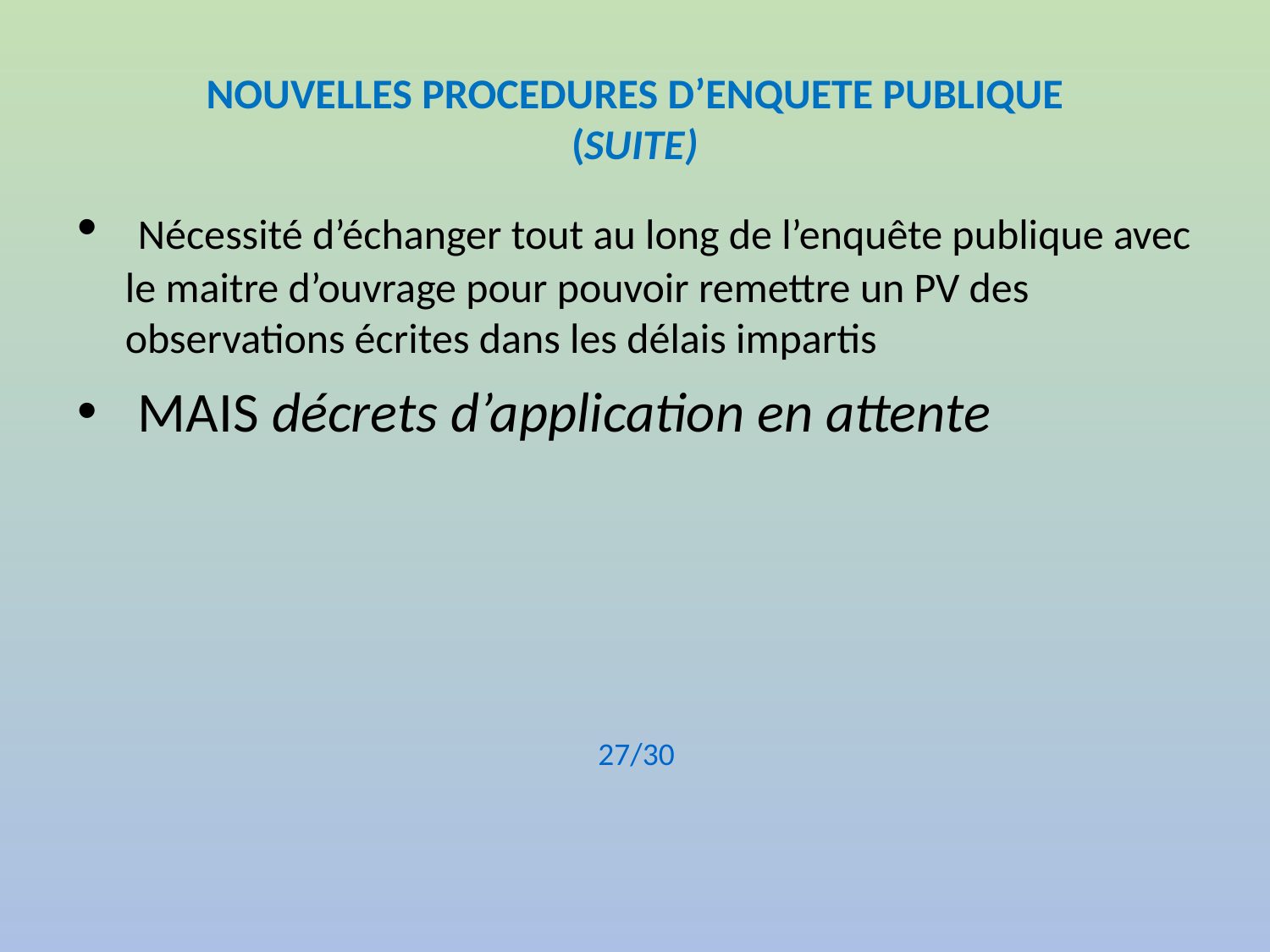

# NOUVELLES PROCEDURES D’ENQUETE PUBLIQUE (SUITE)
 Nécessité d’échanger tout au long de l’enquête publique avec le maitre d’ouvrage pour pouvoir remettre un PV des observations écrites dans les délais impartis
 MAIS décrets d’application en attente

27/30